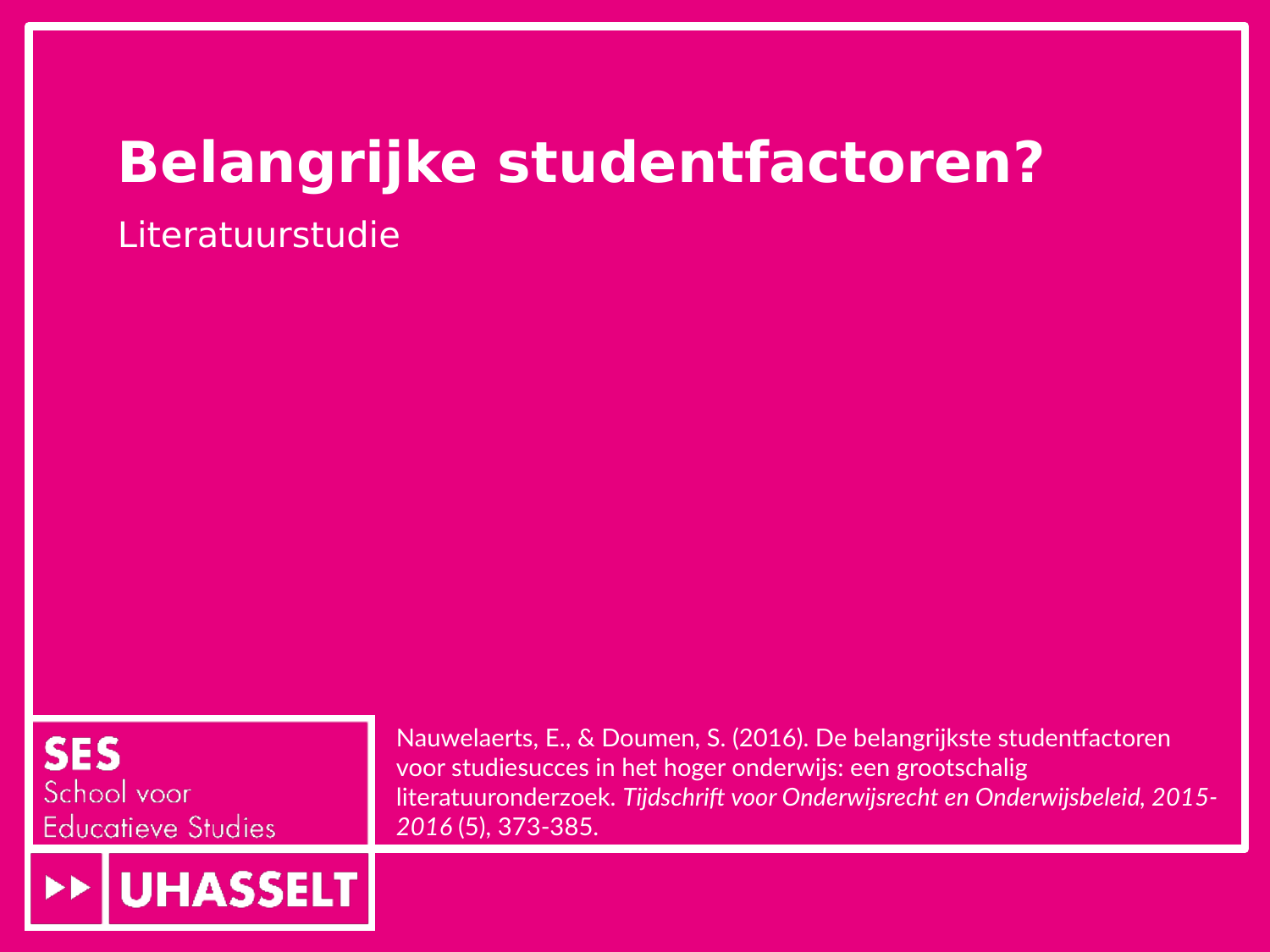

# Belangrijke studentfactoren?
Literatuurstudie
Nauwelaerts, E., & Doumen, S. (2016). De belangrijkste studentfactoren voor studiesucces in het hoger onderwijs: een grootschalig literatuuronderzoek. Tijdschrift voor Onderwijsrecht en Onderwijsbeleid, 2015-2016 (5), 373-385.